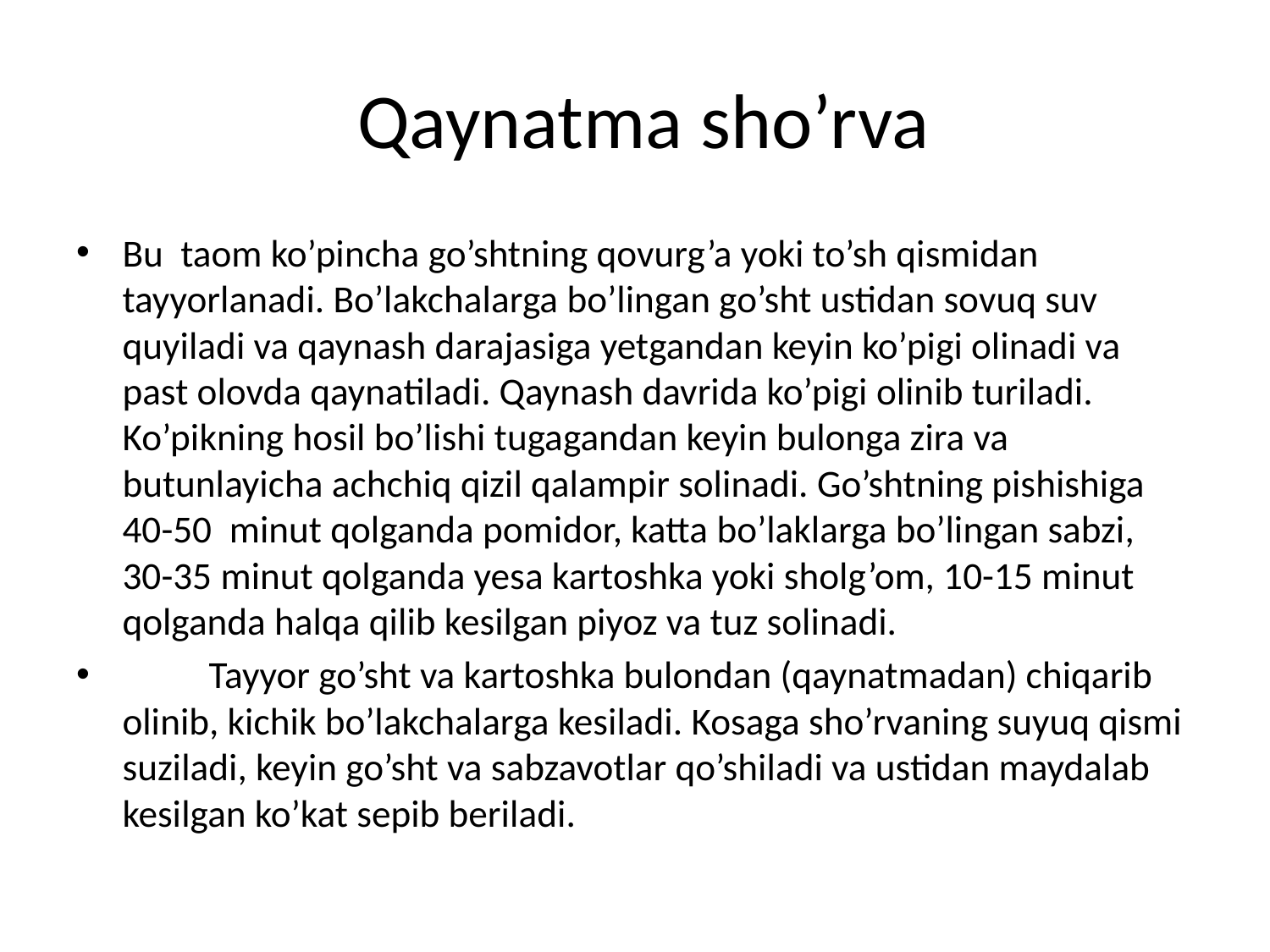

# Qaynatma sho’rva
Bu  taom ko’pincha go’shtning qovurg’a yoki to’sh qismidan tayyorlanadi. Bo’lakchalarga bo’lingan go’sht ustidan sovuq suv quyiladi va qaynash darajasiga yetgandan keyin ko’pigi olinadi va past olovda qaynatiladi. Qaynash davrida ko’pigi olinib turiladi. Ko’pikning hosil bo’lishi tugagandan keyin bulonga zira va butunlayicha achchiq qizil qalampir solinadi. Go’shtning pishishiga 40-50  minut qolganda pomidor, katta bo’laklarga bo’lingan sabzi, 30-35 minut qolganda yesa kartoshka yoki sholg’om, 10-15 minut qolganda halqa qilib kesilgan piyoz va tuz solinadi.
	Tayyor go’sht va kartoshka bulondan (qaynatmadan) chiqarib olinib, kichik bo’lakchalarga kesiladi. Kosaga sho’rvaning suyuq qismi suziladi, keyin go’sht va sabzavotlar qo’shiladi va ustidan maydalab kesilgan ko’kat sepib beriladi.